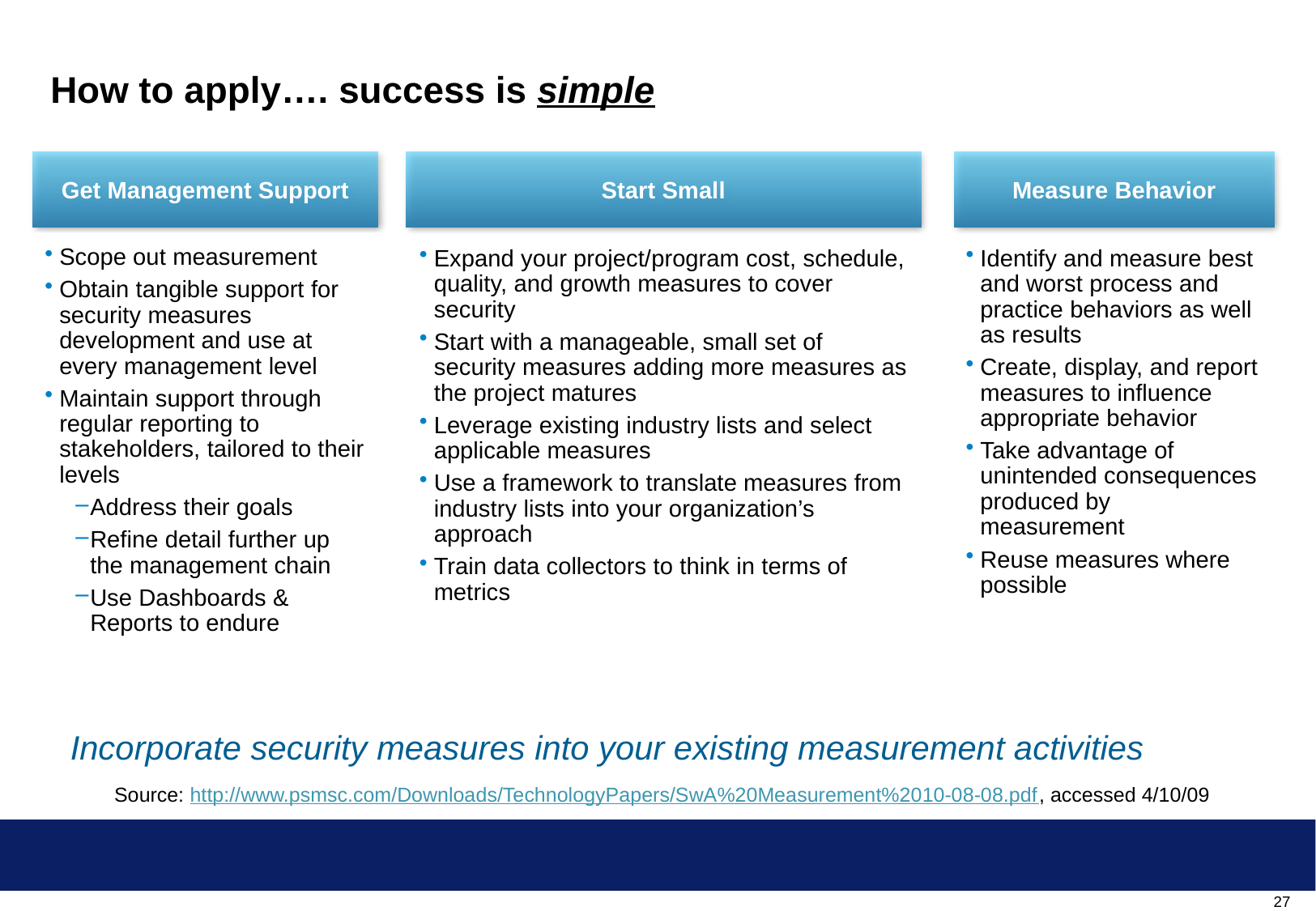

# How to apply…. success is simple
Get Management Support
Start Small
Measure Behavior
Scope out measurement
Obtain tangible support for security measures development and use at every management level
Maintain support through regular reporting to stakeholders, tailored to their levels
Address their goals
Refine detail further up the management chain
Use Dashboards & Reports to endure
Expand your project/program cost, schedule, quality, and growth measures to cover security
Start with a manageable, small set of security measures adding more measures as the project matures
Leverage existing industry lists and select applicable measures
Use a framework to translate measures from industry lists into your organization’s approach
Train data collectors to think in terms of metrics
Identify and measure best and worst process and practice behaviors as well as results
Create, display, and report measures to influence appropriate behavior
Take advantage of unintended consequences produced by measurement
Reuse measures where possible

Incorporate security measures into your existing measurement activities
Source: http://www.psmsc.com/Downloads/TechnologyPapers/SwA%20Measurement%2010-08-08.pdf, accessed 4/10/09